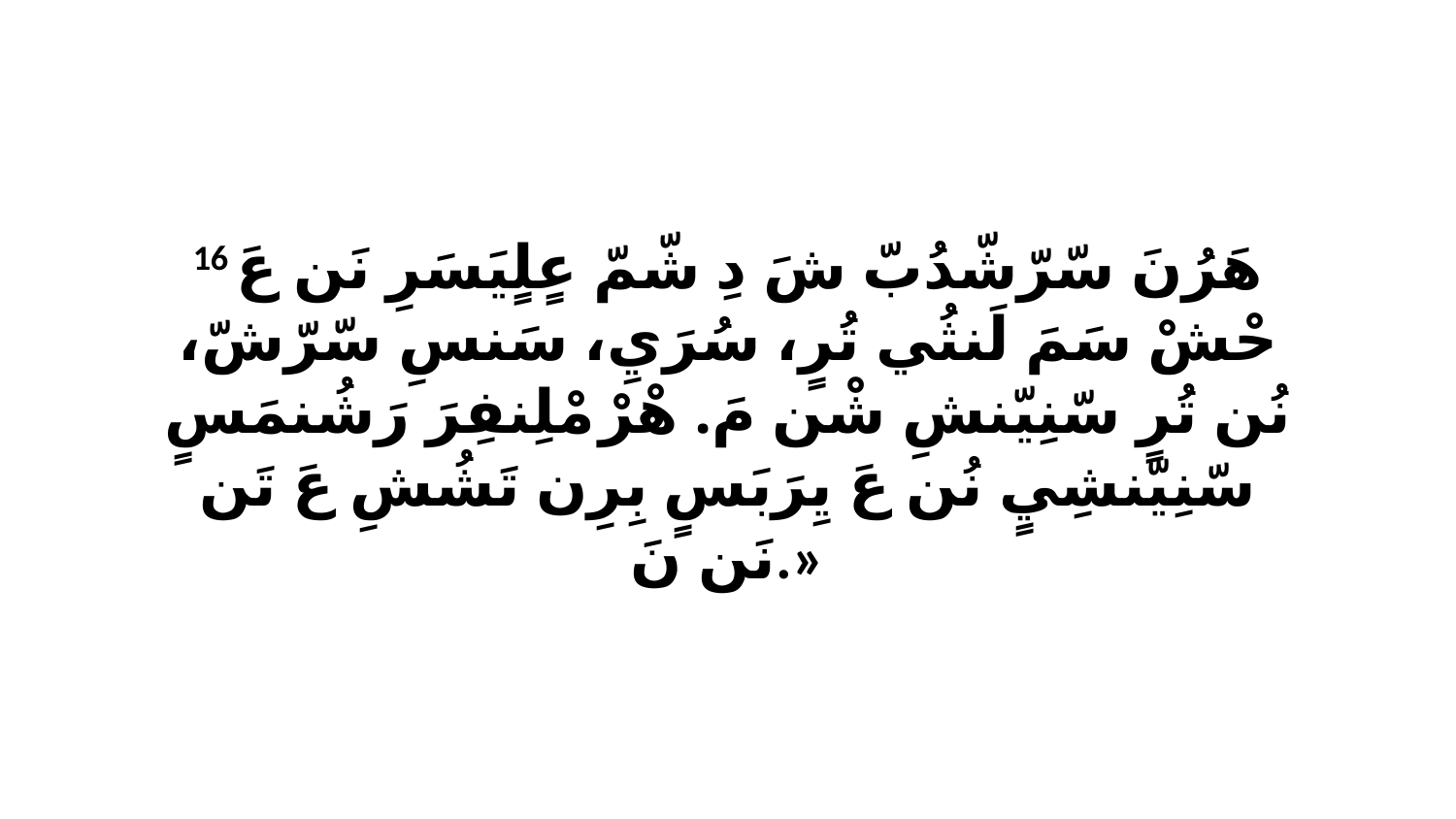

16 هَرُنَ سّرّشّدُبّ شَ دِ شّمّ عٍلٍيَسَرِ نَن عَ حْشْ سَمَ لَنثُي تُرٍ، سُرَيِ، سَنسِ سّرّشّ، نُن تُرٍ سّنِيّنشِ شْن مَ. هْرْ مْلِنفِرَ رَشُنمَسٍ سّنِيّنشِيٍ نُن عَ يِرَبَسٍ بِرِن تَشُشِ عَ تَن نَن نَ.»